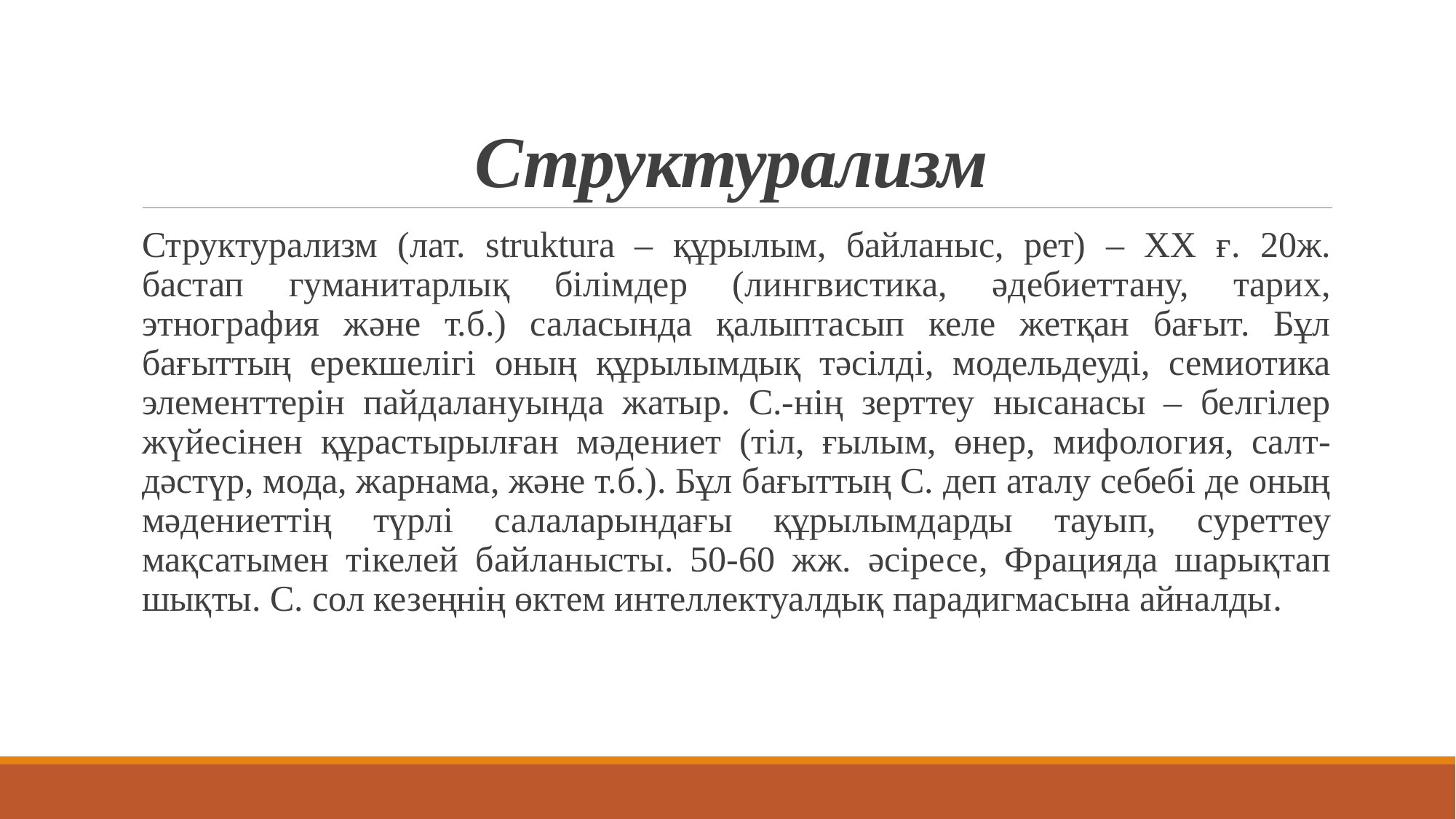

# Структурализм
Структурализм (лат. struktura – құрылым, байланыс, рет) – XX ғ. 20ж. бастап гуманитарлық білімдер (лингвистика, әдебиеттану, тарих, этнография және т.б.) саласында қалыптасып келе жетқан бағыт. Бұл бағыттың ерекшелігі оның құрылымдық тәсілді, модельдеуді, семиотика элементтерін пайдалануында жатыр. С.-нің зерттеу нысанасы – белгілер жүйесінен құрастырылған мәдениет (тіл, ғылым, өнер, мифология, салт-дәстүр, мода, жарнама, және т.б.). Бұл бағыттың С. деп аталу себебі де оның мәдениеттің түрлі салаларындағы құрылымдарды тауып, суреттеу мақсатымен тікелей байланысты. 50-60 жж. әсіресе, Фрацияда шарықтап шықты. С. сол кезеңнің өктем интеллектуалдық парадигмасына айналды.